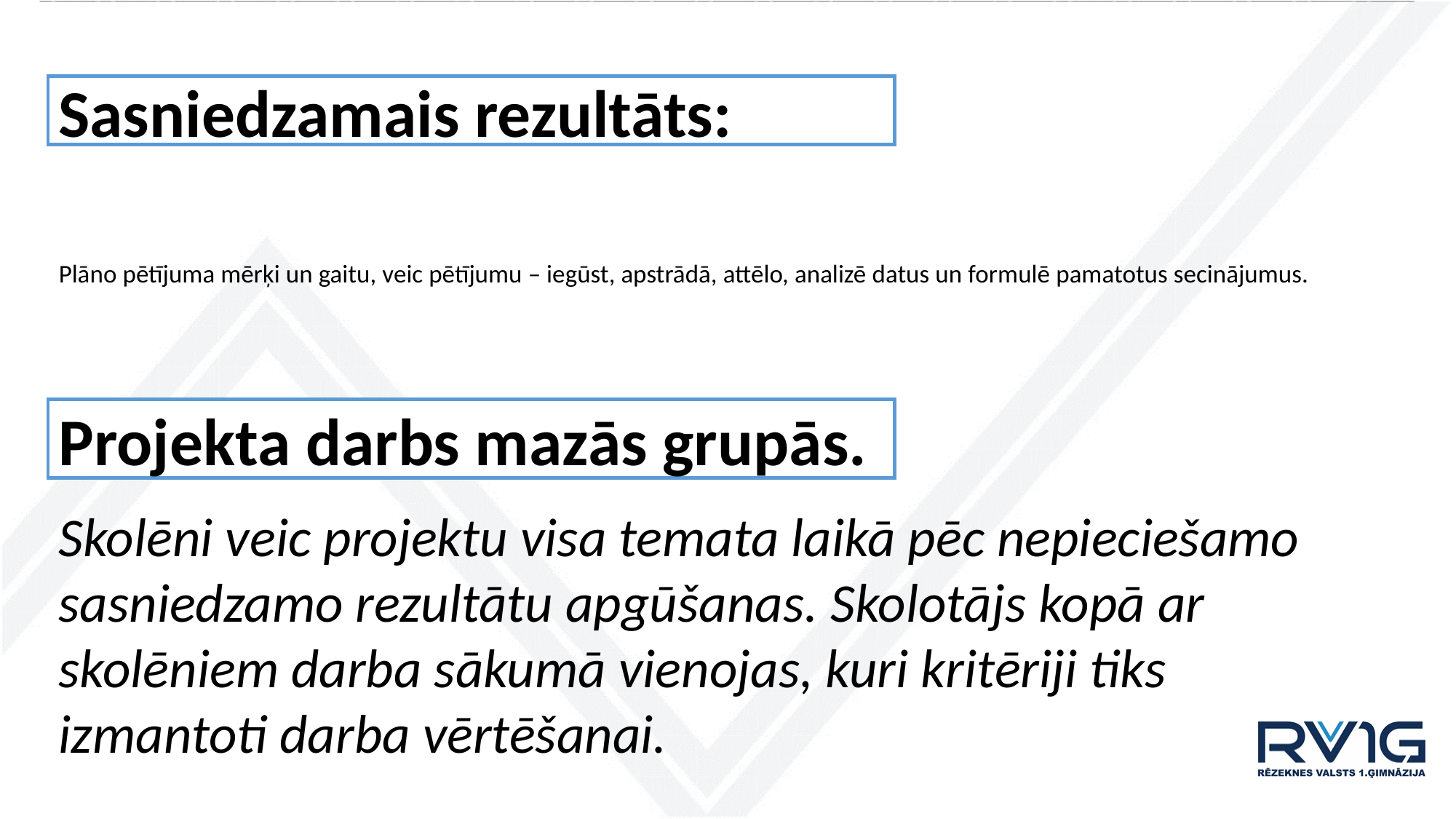

Sasniedzamais rezultāts:
# Plāno pētījuma mērķi un gaitu, veic pētījumu – iegūst, apstrādā, attēlo, analizē datus un formulē pamatotus secinājumus.

Projekta darbs mazās grupās.
Skolēni veic projektu visa temata laikā pēc nepieciešamo sasniedzamo rezultātu apgūšanas. Skolotājs kopā ar skolēniem darba sākumā vienojas, kuri kritēriji tiks izmantoti darba vērtēšanai.